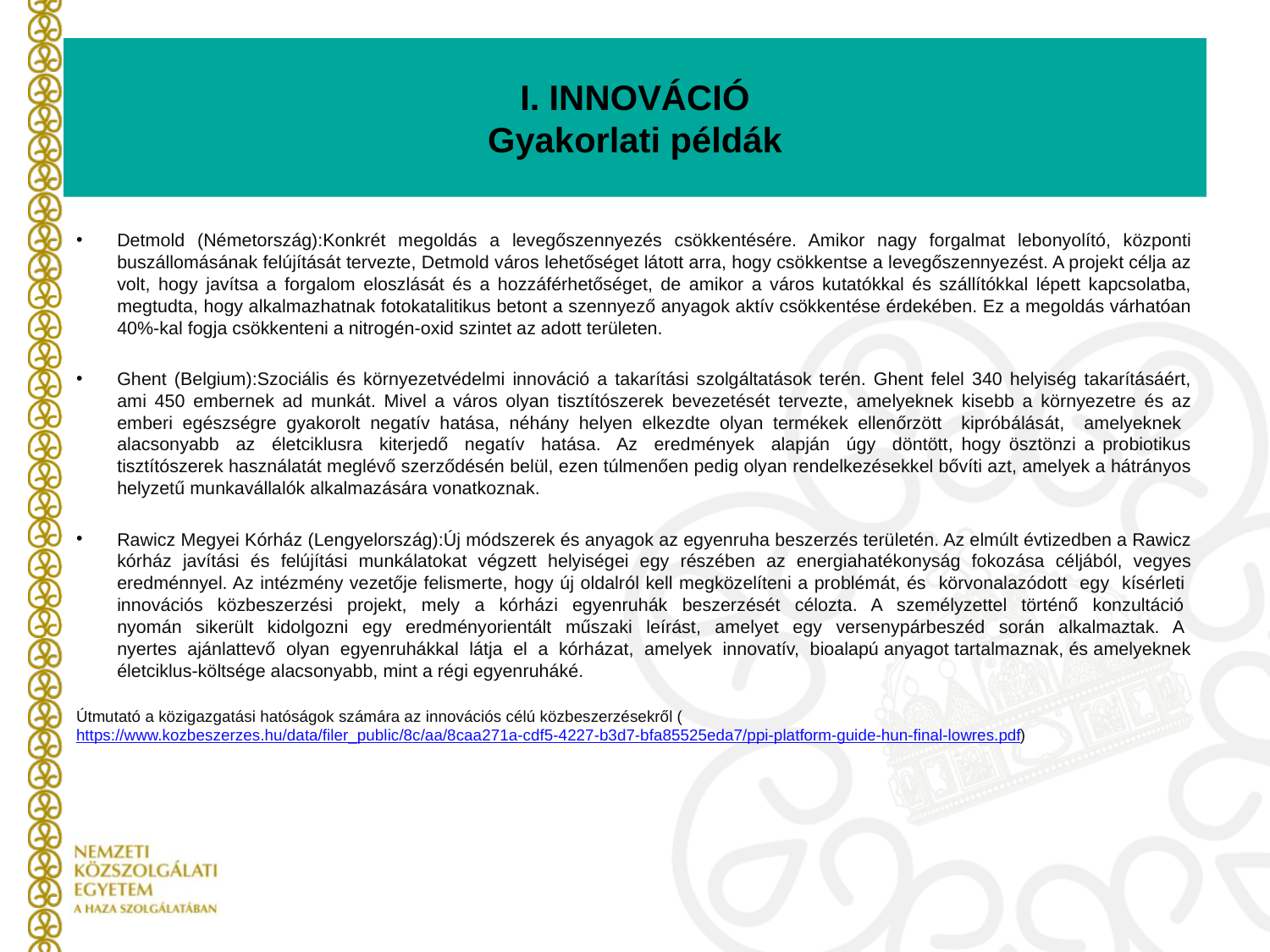

# I. INNOVÁCIÓ Gyakorlati példák
Detmold (Németország):Konkrét megoldás a levegőszennyezés csökkentésére. Amikor nagy forgalmat lebonyolító, központi buszállomásának felújítását tervezte, Detmold város lehetőséget látott arra, hogy csökkentse a levegőszennyezést. A projekt célja az volt, hogy javítsa a forgalom eloszlását és a hozzáférhetőséget, de amikor a város kutatókkal és szállítókkal lépett kapcsolatba, megtudta, hogy alkalmazhatnak fotokatalitikus betont a szennyező anyagok aktív csökkentése érdekében. Ez a megoldás várhatóan 40%-kal fogja csökkenteni a nitrogén-oxid szintet az adott területen.

Ghent (Belgium):Szociális és környezetvédelmi innováció a takarítási szolgáltatások terén. Ghent felel 340 helyiség takarításáért, ami 450 embernek ad munkát. Mivel a város olyan tisztítószerek bevezetését tervezte, amelyeknek kisebb a környezetre és az emberi egészségre gyakorolt negatív hatása, néhány helyen elkezdte olyan termékek ellenőrzött  kipróbálását,  amelyeknek  alacsonyabb  az  életciklusra  kiterjedő  negatív  hatása.  Az  eredmények  alapján  úgy  döntött, hogy ösztönzi a probiotikus tisztítószerek használatát meglévő szerződésén belül, ezen túlmenően pedig olyan rendelkezésekkel bővíti azt, amelyek a hátrányos helyzetű munkavállalók alkalmazására vonatkoznak.

Rawicz Megyei Kórház (Lengyelország):Új módszerek és anyagok az egyenruha beszerzés területén. Az elmúlt évtizedben a Rawicz kórház javítási és felújítási munkálatokat végzett helyiségei egy részében az energiahatékonyság fokozása céljából, vegyes eredménnyel. Az intézmény vezetője felismerte, hogy új oldalról kell megközelíteni a problémát, és  körvonalazódott  egy  kísérleti  innovációs  közbeszerzési  projekt,  mely  a  kórházi  egyenruhák  beszerzését  célozta.  A  személyzettel  történő  konzultáció  nyomán  sikerült  kidolgozni  egy  eredményorientált  műszaki  leírást,  amelyet  egy  versenypárbeszéd  során  alkalmaztak.  A  nyertes  ajánlattevő  olyan  egyenruhákkal  látja  el  a  kórházat,  amelyek  innovatív,  bioalapú anyagot tartalmaznak, és amelyeknek életciklus-költsége alacsonyabb, mint a régi egyenruháké.

Útmutató a közigazgatási hatóságok számára az innovációs célú közbeszerzésekről (https://www.kozbeszerzes.hu/data/filer_public/8c/aa/8caa271a-cdf5-4227-b3d7-bfa85525eda7/ppi-platform-guide-hun-final-lowres.pdf)